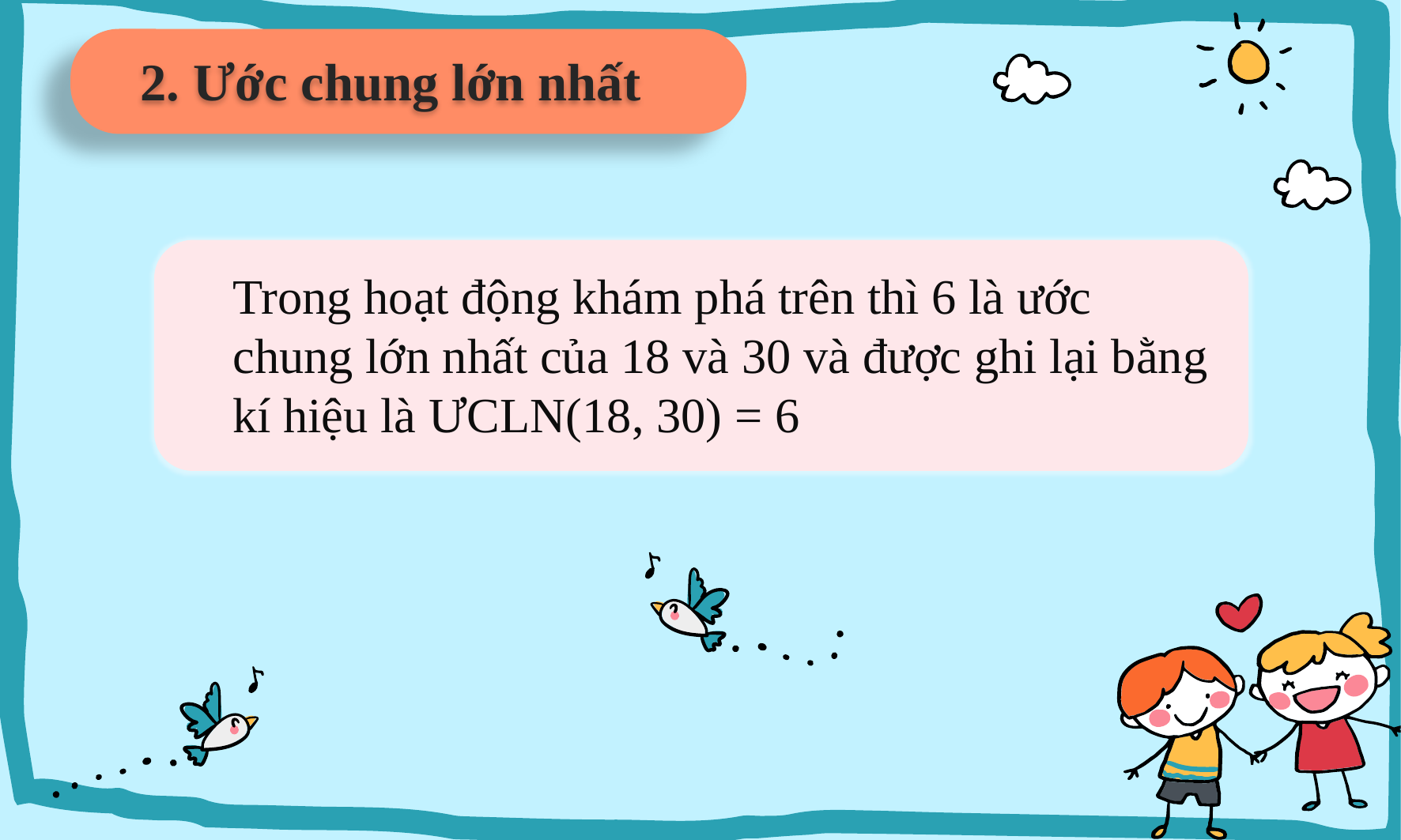

2. Ước chung lớn nhất

Trong hoạt động khám phá trên thì 6 là ước chung lớn nhất của 18 và 30 và được ghi lại bằng kí hiệu là ƯCLN(18, 30) = 6